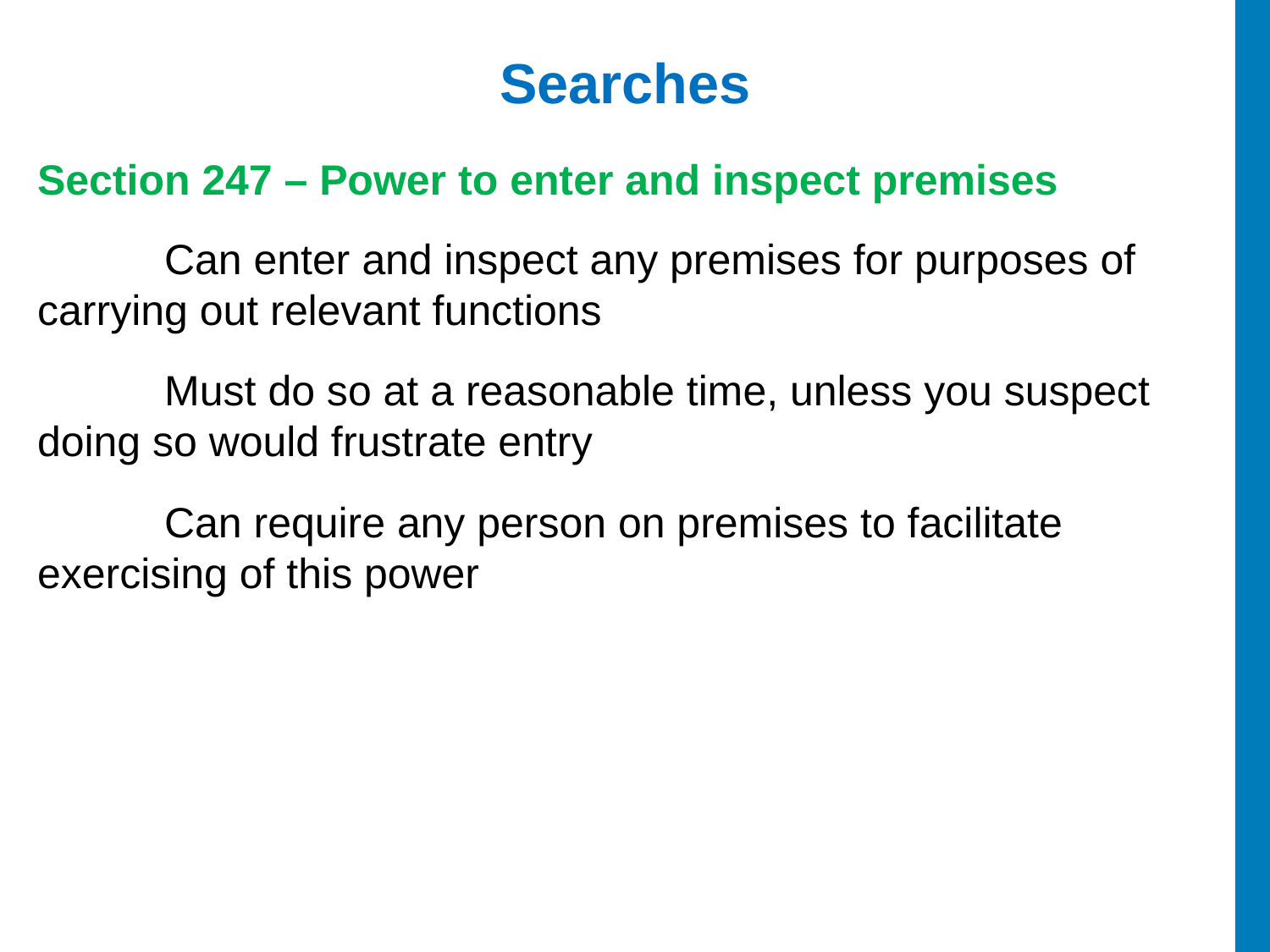

# Searches
Section 247 – Power to enter and inspect premises

	Can enter and inspect any premises for purposes of 	carrying out relevant functions

	Must do so at a reasonable time, unless you suspect 	doing so would frustrate entry

	Can require any person on premises to facilitate 	exercising of this power